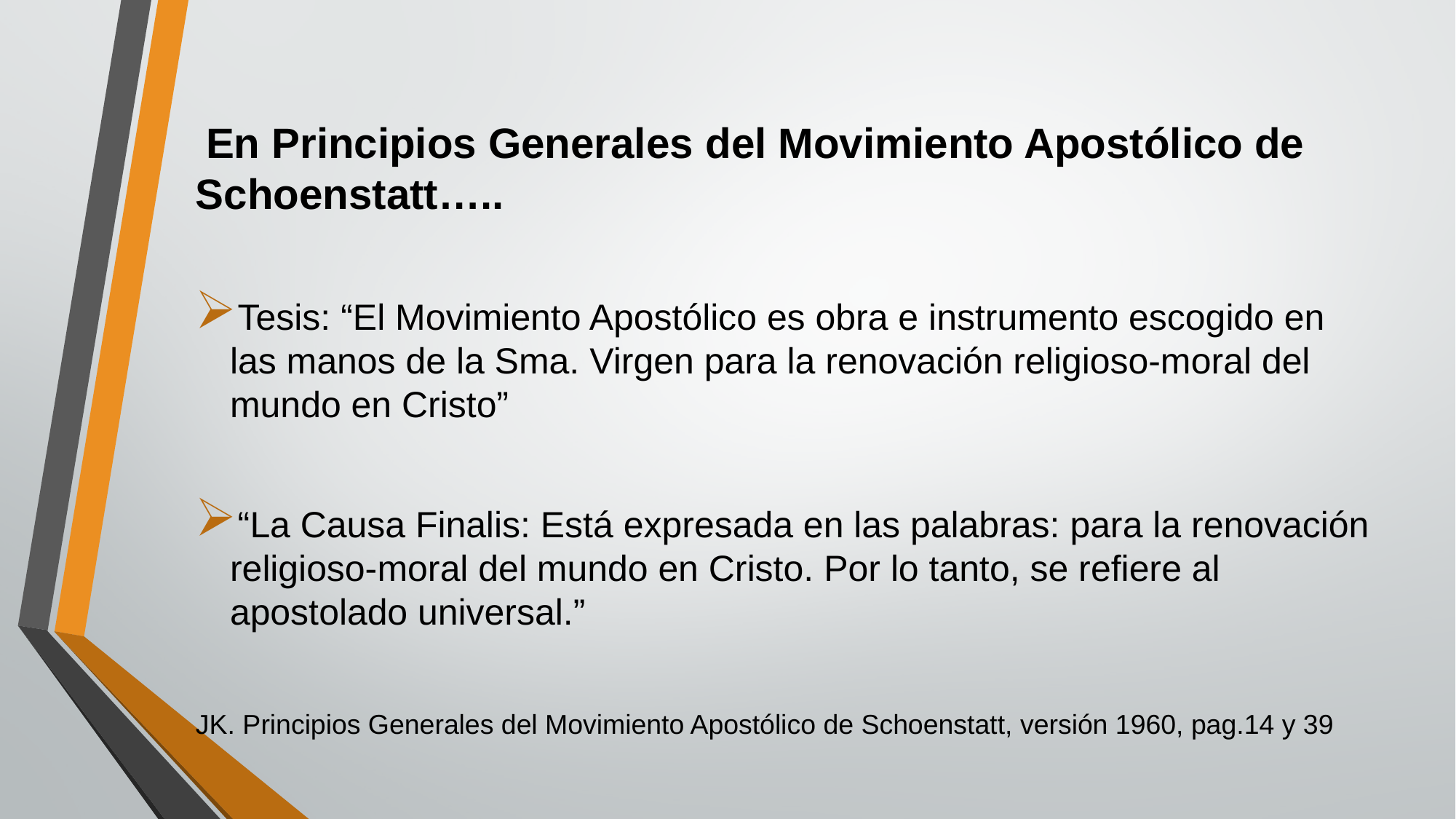

En Principios Generales del Movimiento Apostólico de Schoenstatt…..

Tesis: “El Movimiento Apostólico es obra e instrumento escogido en las manos de la Sma. Virgen para la renovación religioso-moral del mundo en Cristo”

“La Causa Finalis: Está expresada en las palabras: para la renovación religioso-moral del mundo en Cristo. Por lo tanto, se refiere al apostolado universal.”

JK. Principios Generales del Movimiento Apostólico de Schoenstatt, versión 1960, pag.14 y 39